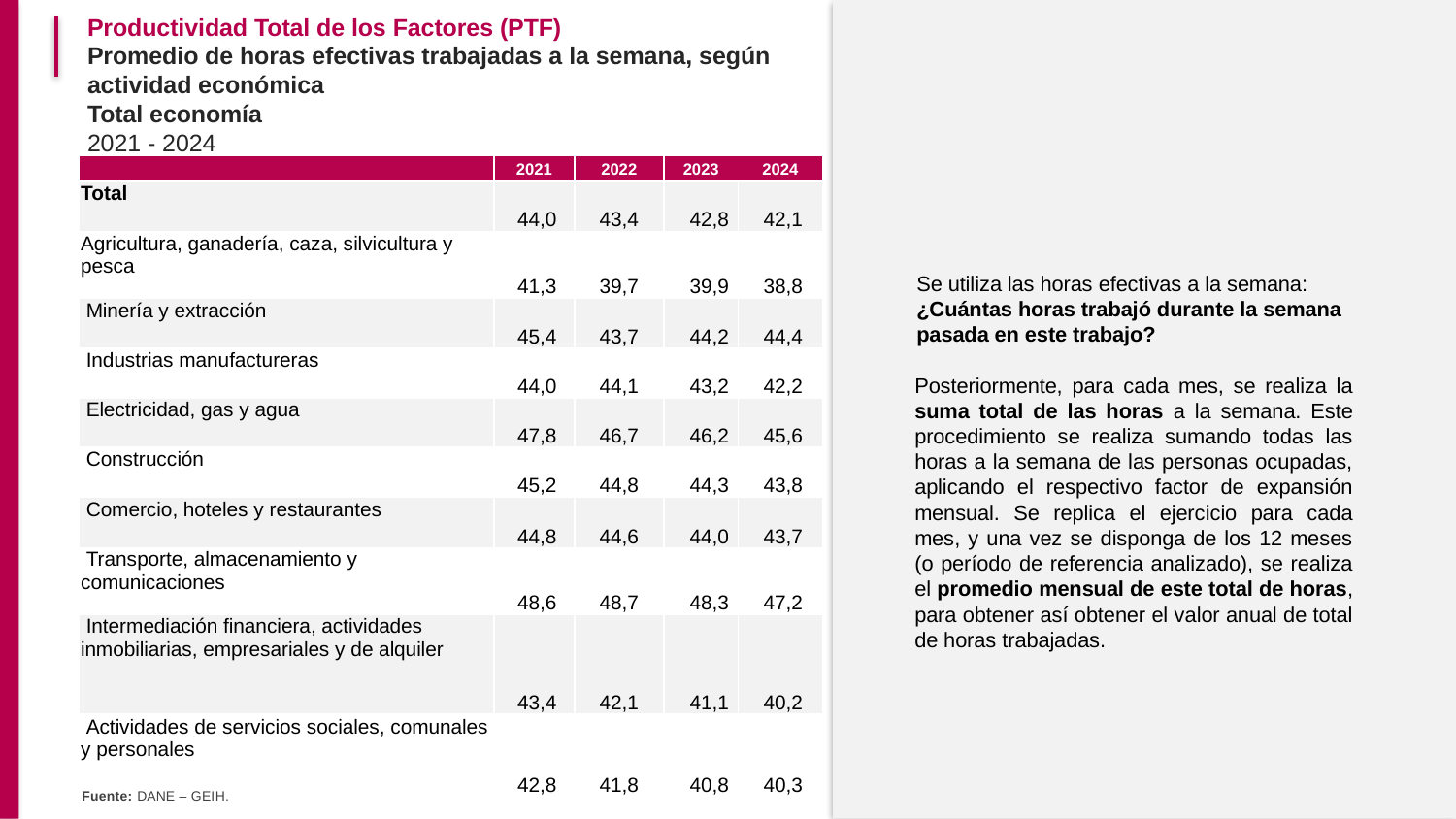

Productividad Total de los Factores (PTF)
Promedio de horas efectivas trabajadas a la semana, según actividad económica
Total economía
2021 - 2024
|  | 2021 | 2022 | 2023 | 2024 |
| --- | --- | --- | --- | --- |
| Total | 44,0 | 43,4 | 42,8 | 42,1 |
| Agricultura, ganadería, caza, silvicultura y pesca | 41,3 | 39,7 | 39,9 | 38,8 |
| Minería y extracción | 45,4 | 43,7 | 44,2 | 44,4 |
| Industrias manufactureras | 44,0 | 44,1 | 43,2 | 42,2 |
| Electricidad, gas y agua | 47,8 | 46,7 | 46,2 | 45,6 |
| Construcción | 45,2 | 44,8 | 44,3 | 43,8 |
| Comercio, hoteles y restaurantes | 44,8 | 44,6 | 44,0 | 43,7 |
| Transporte, almacenamiento y comunicaciones | 48,6 | 48,7 | 48,3 | 47,2 |
| Intermediación financiera, actividades inmobiliarias, empresariales y de alquiler | 43,4 | 42,1 | 41,1 | 40,2 |
| Actividades de servicios sociales, comunales y personales | 42,8 | 41,8 | 40,8 | 40,3 |
Se utiliza las horas efectivas a la semana:
¿Cuántas horas trabajó durante la semana pasada en este trabajo?

Posteriormente, para cada mes, se realiza la suma total de las horas a la semana. Este procedimiento se realiza sumando todas las horas a la semana de las personas ocupadas, aplicando el respectivo factor de expansión mensual. Se replica el ejercicio para cada mes, y una vez se disponga de los 12 meses (o período de referencia analizado), se realiza el promedio mensual de este total de horas, para obtener así obtener el valor anual de total de horas trabajadas.
Fuente: DANE – GEIH.